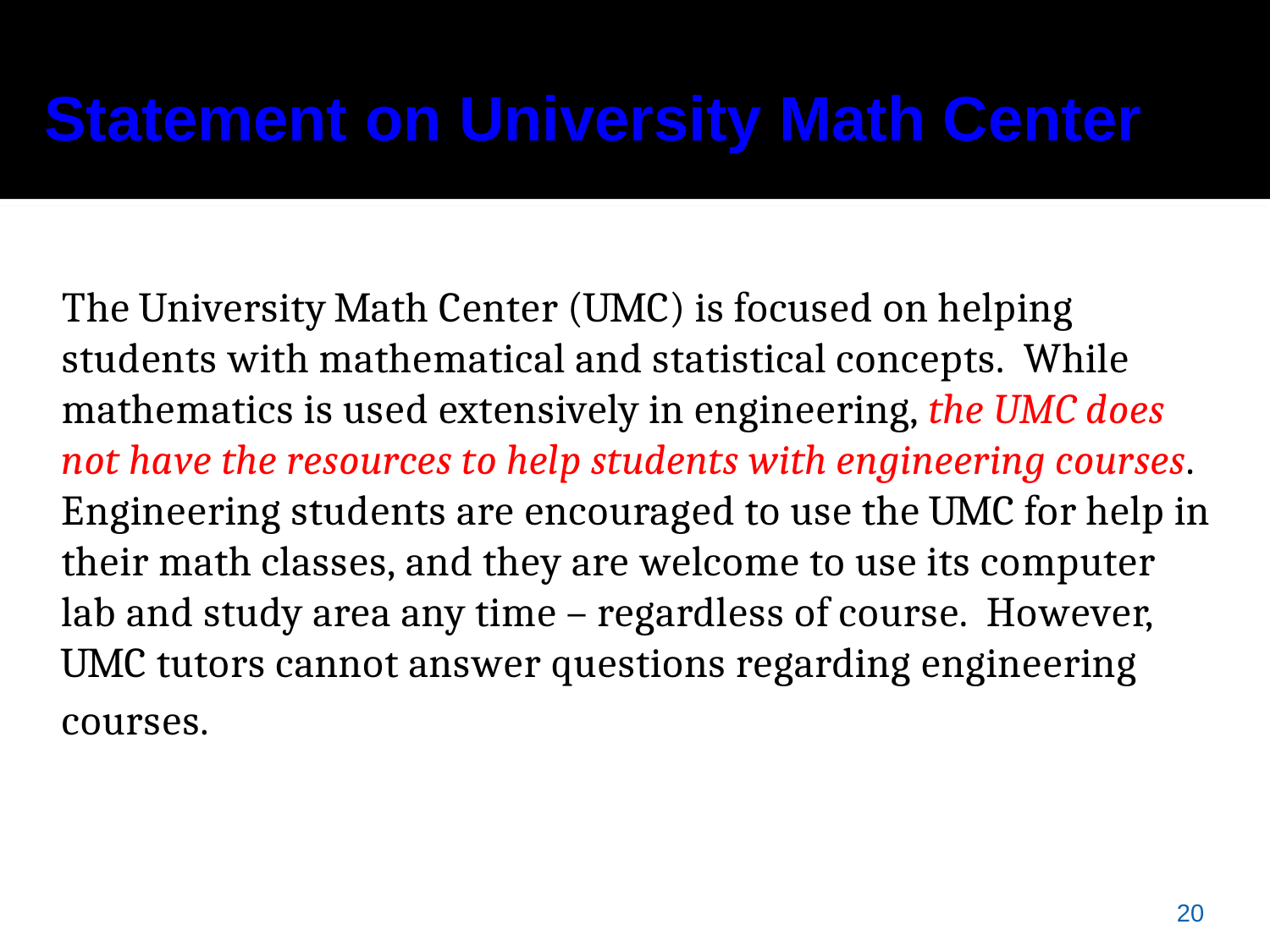

# Statement on University Math Center

The University Math Center (UMC) is focused on helping students with mathematical and statistical concepts.  While mathematics is used extensively in engineering, the UMC does not have the resources to help students with engineering courses.  Engineering students are encouraged to use the UMC for help in their math classes, and they are welcome to use its computer lab and study area any time – regardless of course.  However, UMC tutors cannot answer questions regarding engineering courses.

20